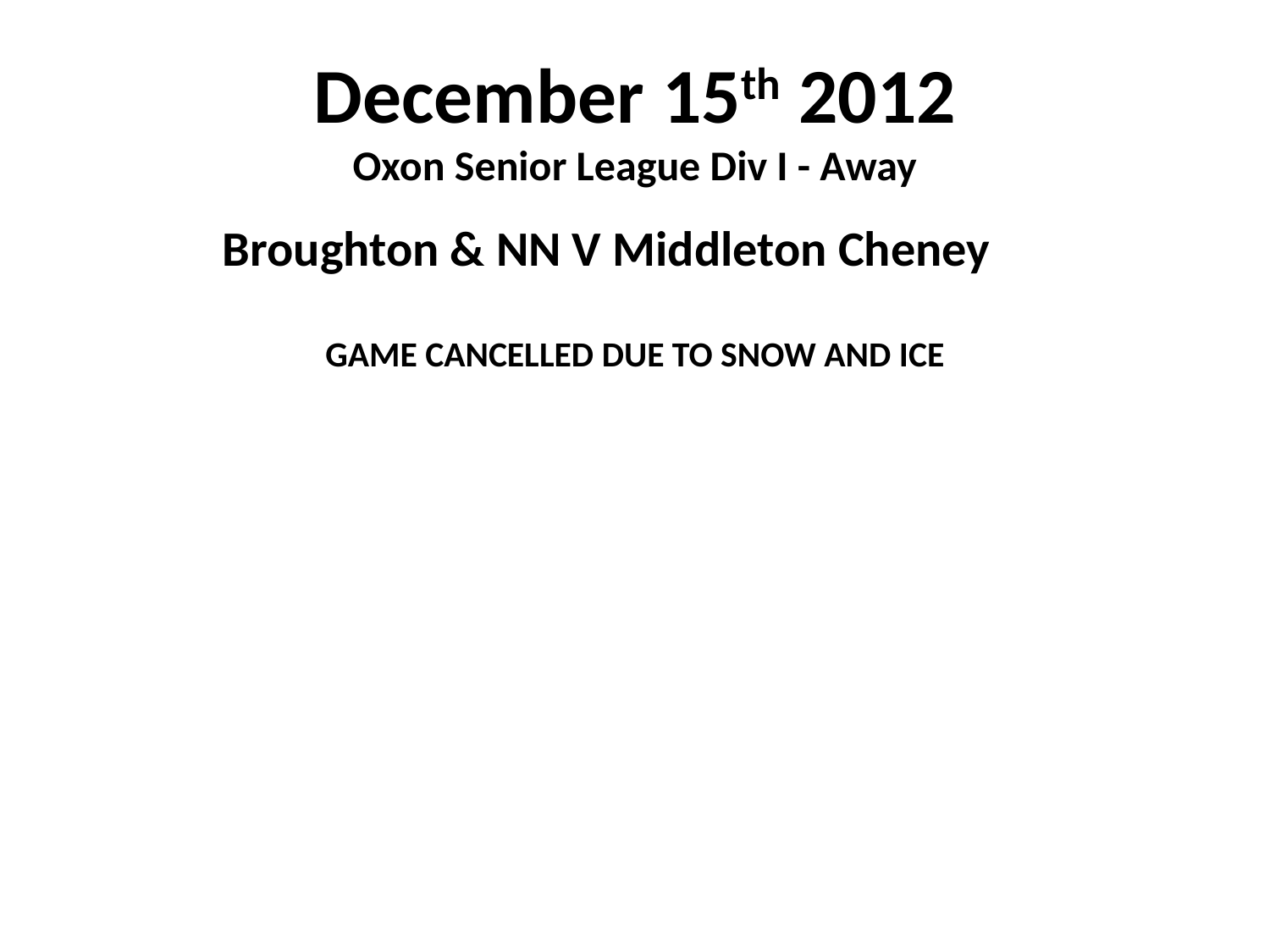

# December 15th 2012 Oxon Senior League Div I - Away
  Broughton & NN V Middleton Cheney

GAME CANCELLED DUE TO SNOW AND ICE